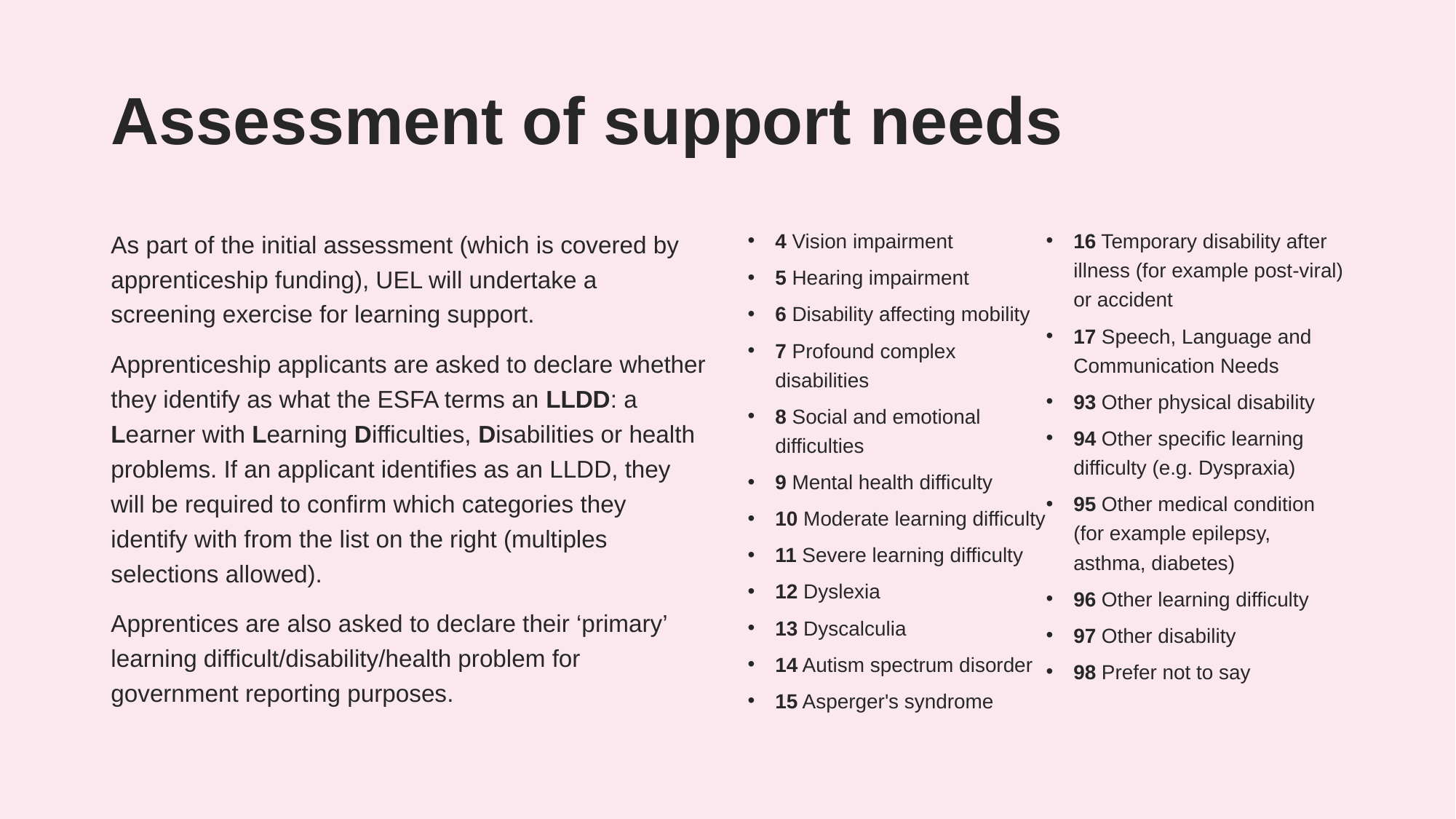

# Assessment of support needs
As part of the initial assessment (which is covered by apprenticeship funding), UEL will undertake a screening exercise for learning support.
Apprenticeship applicants are asked to declare whether they identify as what the ESFA terms an LLDD: a Learner with Learning Difficulties, Disabilities or health problems. If an applicant identifies as an LLDD, they will be required to confirm which categories they identify with from the list on the right (multiples selections allowed).
Apprentices are also asked to declare their ‘primary’ learning difficult/disability/health problem for government reporting purposes.
4 Vision impairment
5 Hearing impairment
6 Disability affecting mobility
7 Profound complex disabilities
8 Social and emotional difficulties
9 Mental health difficulty
10 Moderate learning difficulty
11 Severe learning difficulty
12 Dyslexia
13 Dyscalculia
14 Autism spectrum disorder
15 Asperger's syndrome
16 Temporary disability after illness (for example post-viral) or accident
17 Speech, Language and Communication Needs
93 Other physical disability
94 Other specific learning difficulty (e.g. Dyspraxia)
95 Other medical condition (for example epilepsy, asthma, diabetes)
96 Other learning difficulty
97 Other disability
98 Prefer not to say